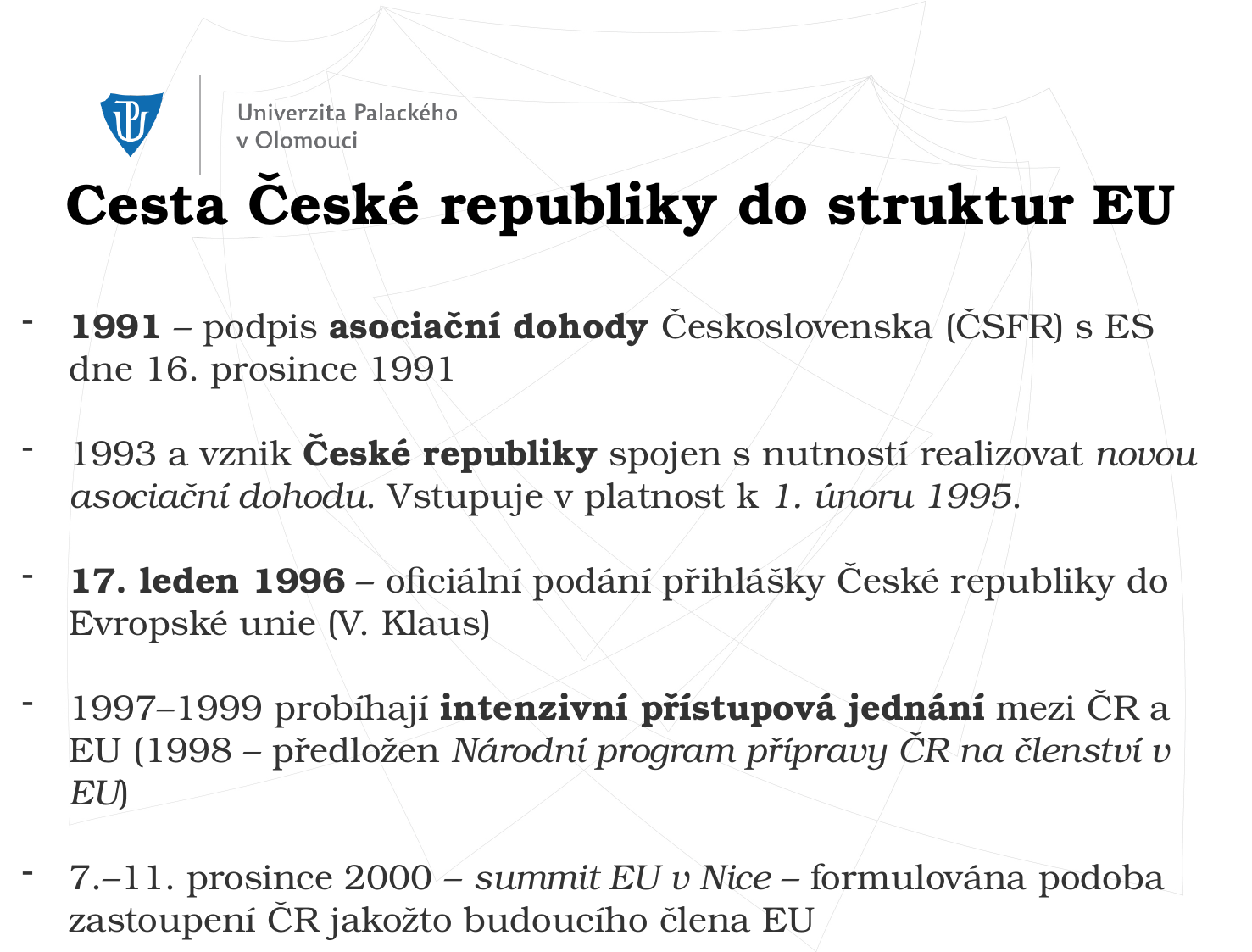

Cesta České republiky do struktur EU

1991 – podpis asociační dohody Československa (ČSFR) s ES dne 16. prosince 1991

1993 a vznik České republiky spojen s nutností realizovat novou asociační dohodu. Vstupuje v platnost k 1. únoru 1995.

17. leden 1996 – oficiální podání přihlášky České republiky do Evropské unie (V. Klaus)

1997–1999 probíhají intenzivní přístupová jednání mezi ČR a EU (1998 – předložen Národní program přípravy ČR na členství v EU)

7.–11. prosince 2000 – summit EU v Nice – formulována podoba zastoupení ČR jakožto budoucího člena EU